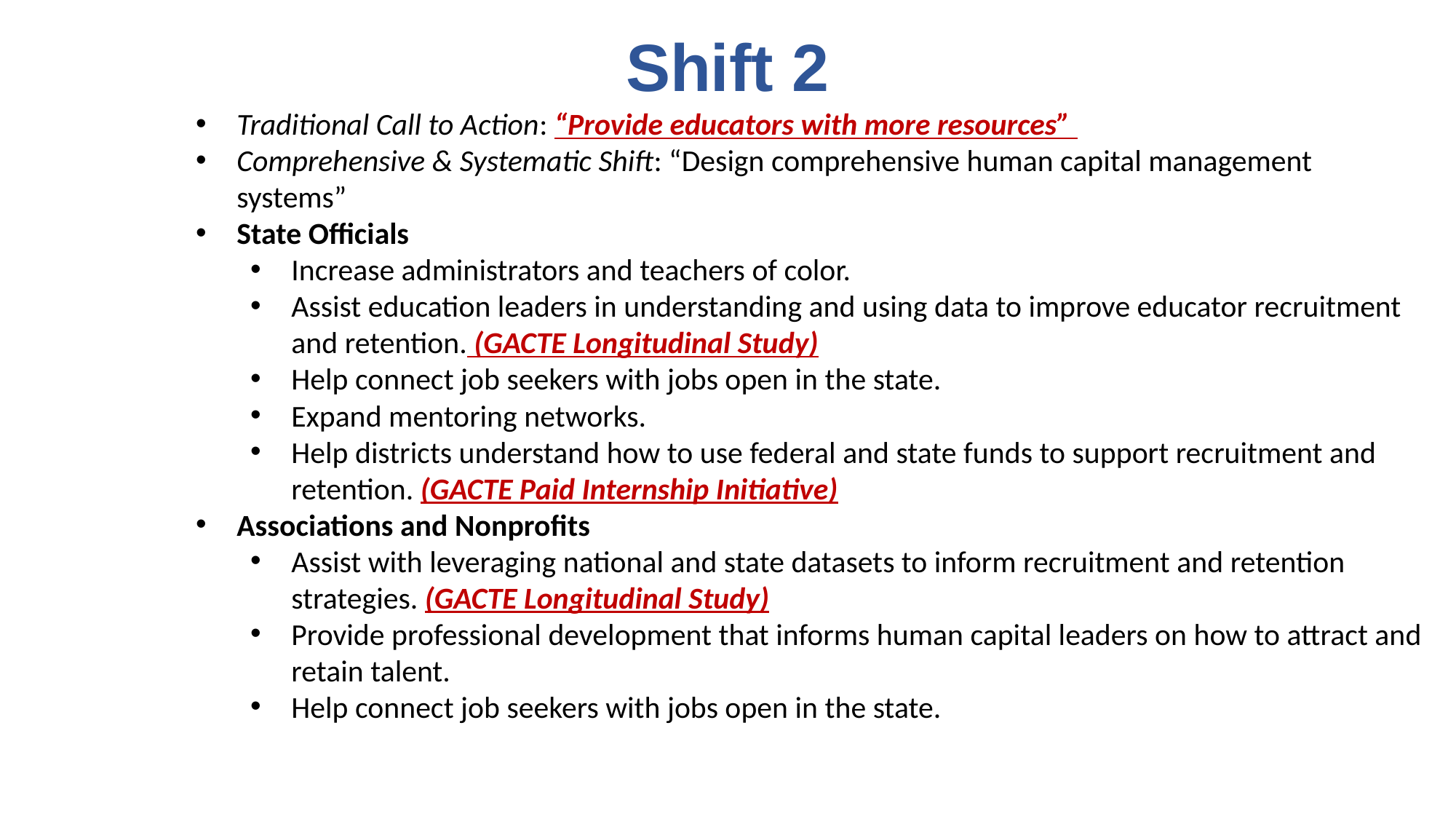

Shift 2
Traditional Call to Action: “Provide educators with more resources”
Comprehensive & Systematic Shift: “Design comprehensive human capital management systems”
State Officials
Increase administrators and teachers of color.
Assist education leaders in understanding and using data to improve educator recruitment and retention. (GACTE Longitudinal Study)
Help connect job seekers with jobs open in the state.
Expand mentoring networks.
Help districts understand how to use federal and state funds to support recruitment and retention. (GACTE Paid Internship Initiative)
Associations and Nonprofits
Assist with leveraging national and state datasets to inform recruitment and retention strategies. (GACTE Longitudinal Study)
Provide professional development that informs human capital leaders on how to attract and retain talent.
Help connect job seekers with jobs open in the state.